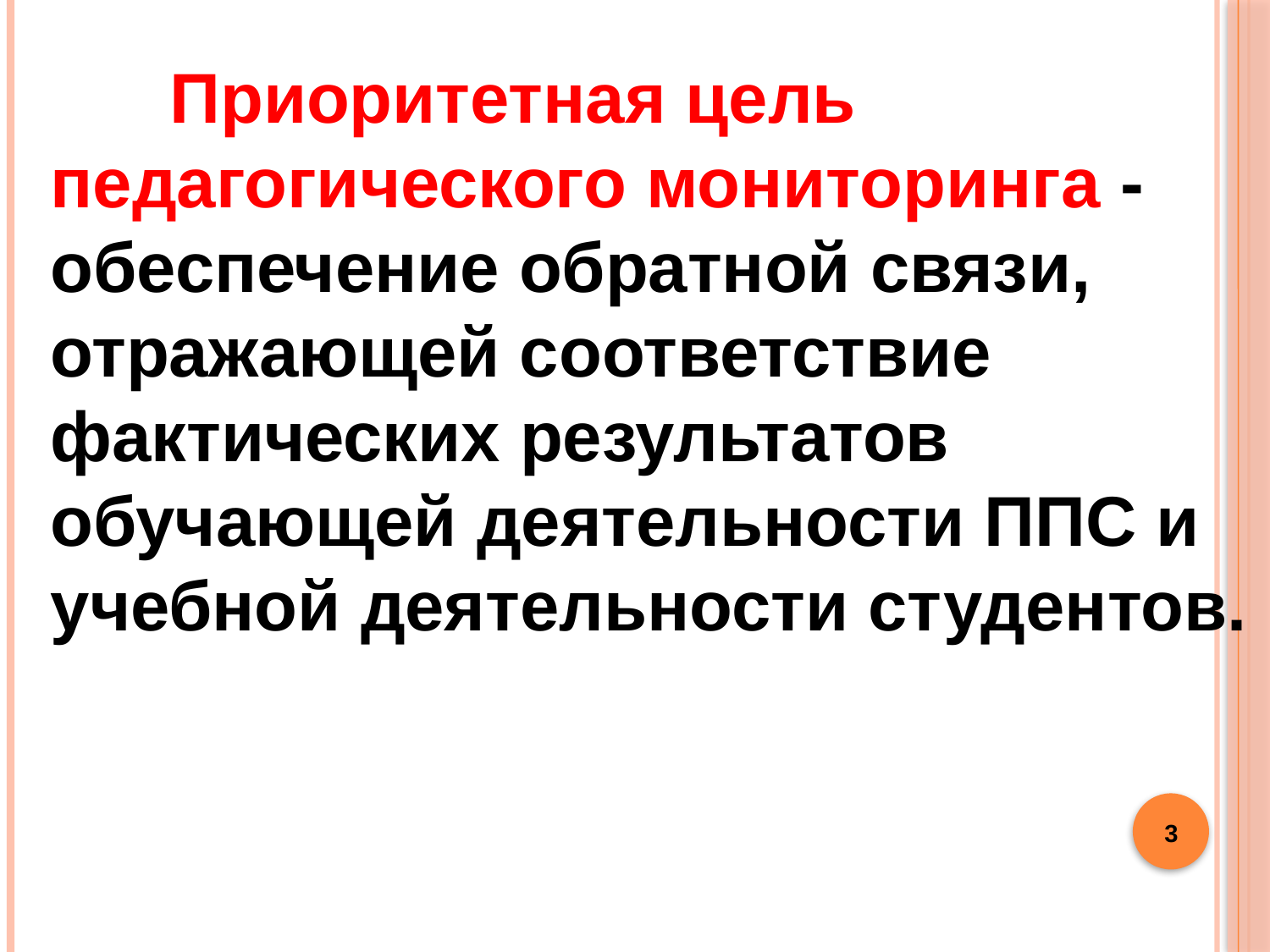

Приоритетная цель педагогического мониторинга - обеспечение обратной связи, отражающей соответствие фактических результатов обучающей деятельности ППС и учебной деятельности студентов.

3